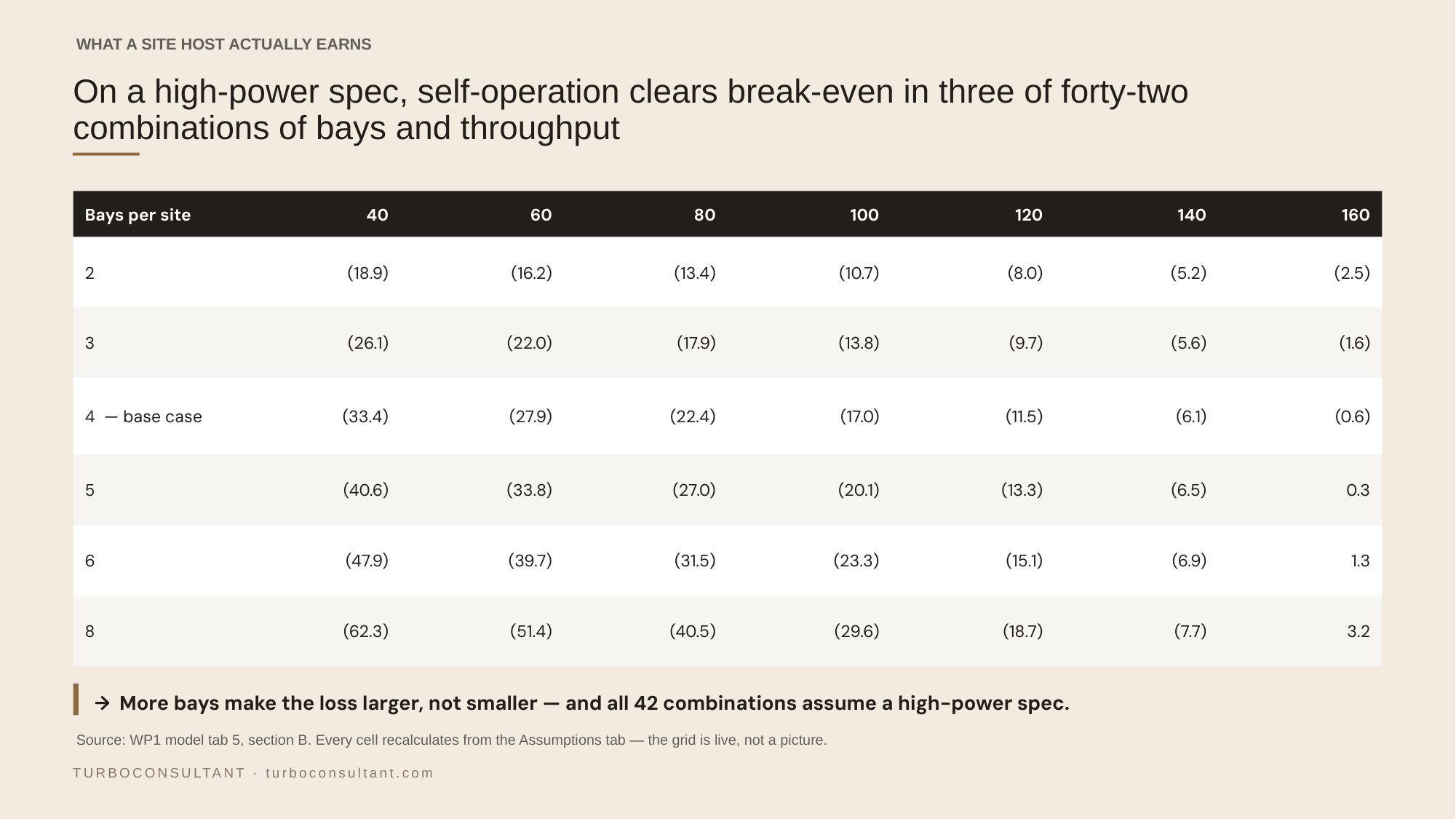

WHAT A SITE HOST ACTUALLY EARNS
# On a high-power spec, self-operation clears break-even in three of forty-two combinations of bays and throughput

Bays per site
40
60
80
100
120
140
160

2
(18.9)
(16.2)
(13.4)
(10.7)
(8.0)
(5.2)
(2.5)

3
(26.1)
(22.0)
(17.9)
(13.8)
(9.7)
(5.6)
(1.6)

4  — base case
(33.4)
(27.9)
(22.4)
(17.0)
(11.5)
(6.1)
(0.6)

5
(40.6)
(33.8)
(27.0)
(20.1)
(13.3)
(6.5)
0.3

6
(47.9)
(39.7)
(31.5)
(23.3)
(15.1)
(6.9)
1.3

8
(62.3)
(51.4)
(40.5)
(29.6)
(18.7)
(7.7)
3.2

→  More bays make the loss larger, not smaller — and all 42 combinations assume a high-power spec.
Source: WP1 model tab 5, section B. Every cell recalculates from the Assumptions tab — the grid is live, not a picture.